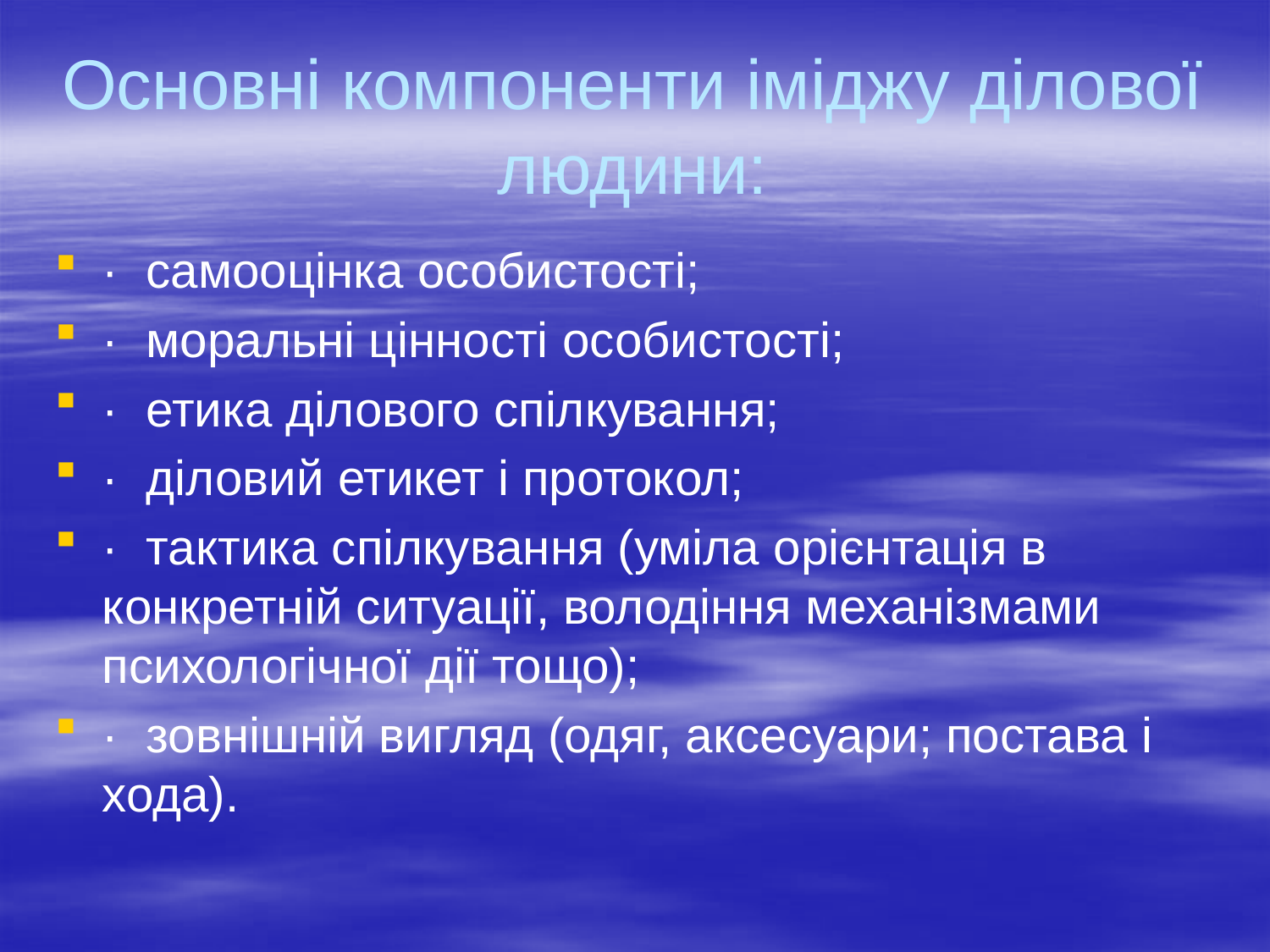

# Основні компоненти іміджу ділової людини:
·  самооцінка особистості;
·  моральні цінності особистості;
·  етика ділового спілкування;
·  діловий етикет і протокол;
·  тактика спілкування (уміла орієнтація в конкретній ситуації, володіння механізмами психологічної дії тощо);
·  зовнішній вигляд (одяг, аксесуари; постава і хода).